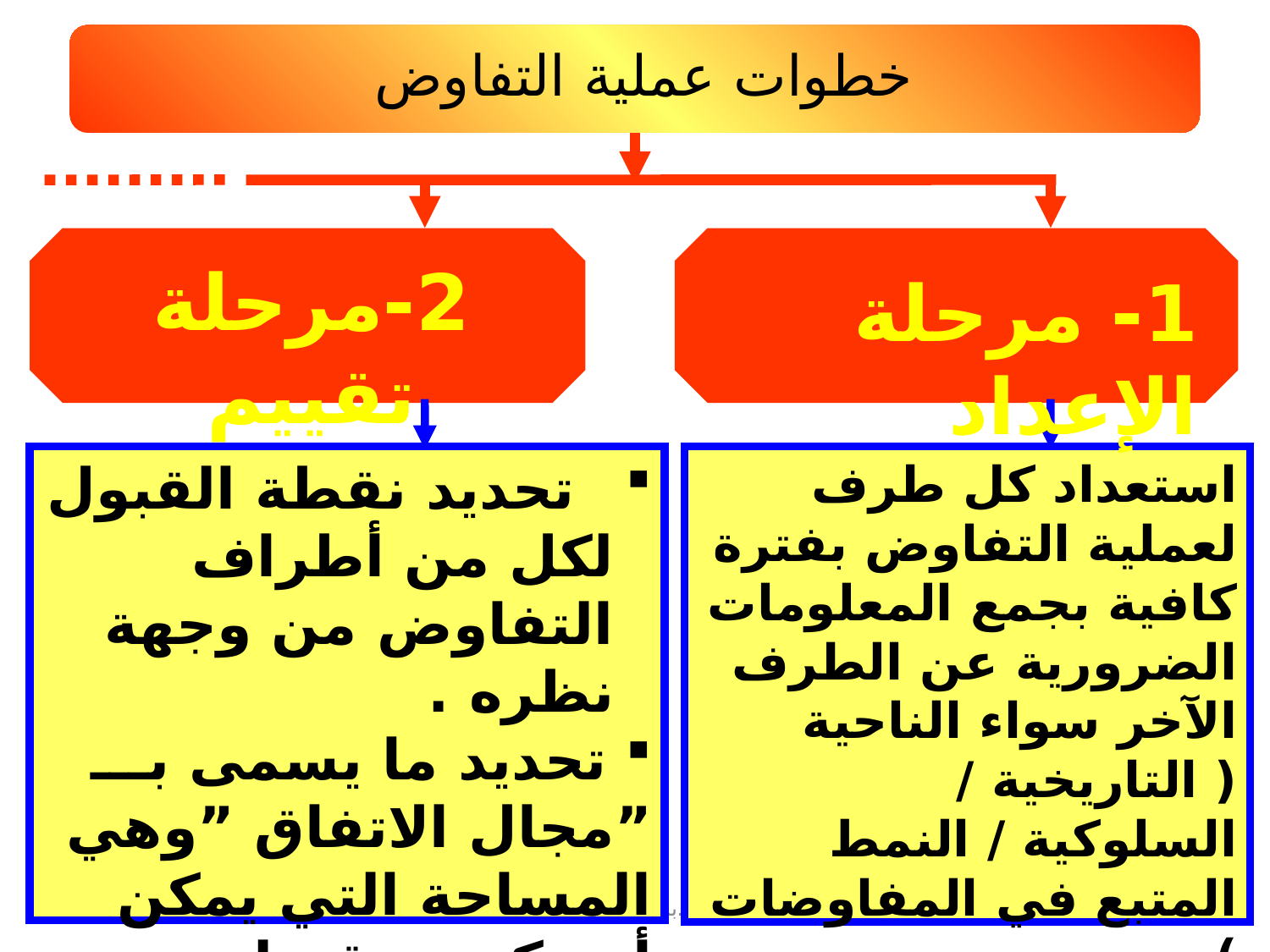

خطوات عملية التفاوض

2-مرحلة تقييم البدائل
1- مرحلة الإعداد

استعداد كل طرف لعملية التفاوض بفترة كافية بجمع المعلومات الضرورية عن الطرف الآخر سواء الناحية ( التاريخية / السلوكية / النمط المتبع في المفاوضات ) .
  تحديد نقطة القبول لكل من أطراف التفاوض من وجهة نظره .
 تحديد ما يسمى بـــ ”مجال الاتفاق ”وهي المساحة التي يمكن أن تكون مقبولة لطرفي التفاوض للوصول إلى اتفاق .
 تحديد البدائل التي ستتبع في حالة عدم الوصول لاتفاق . ( انسحاب أو تأجيل )

181
أ .بدرية الجهني